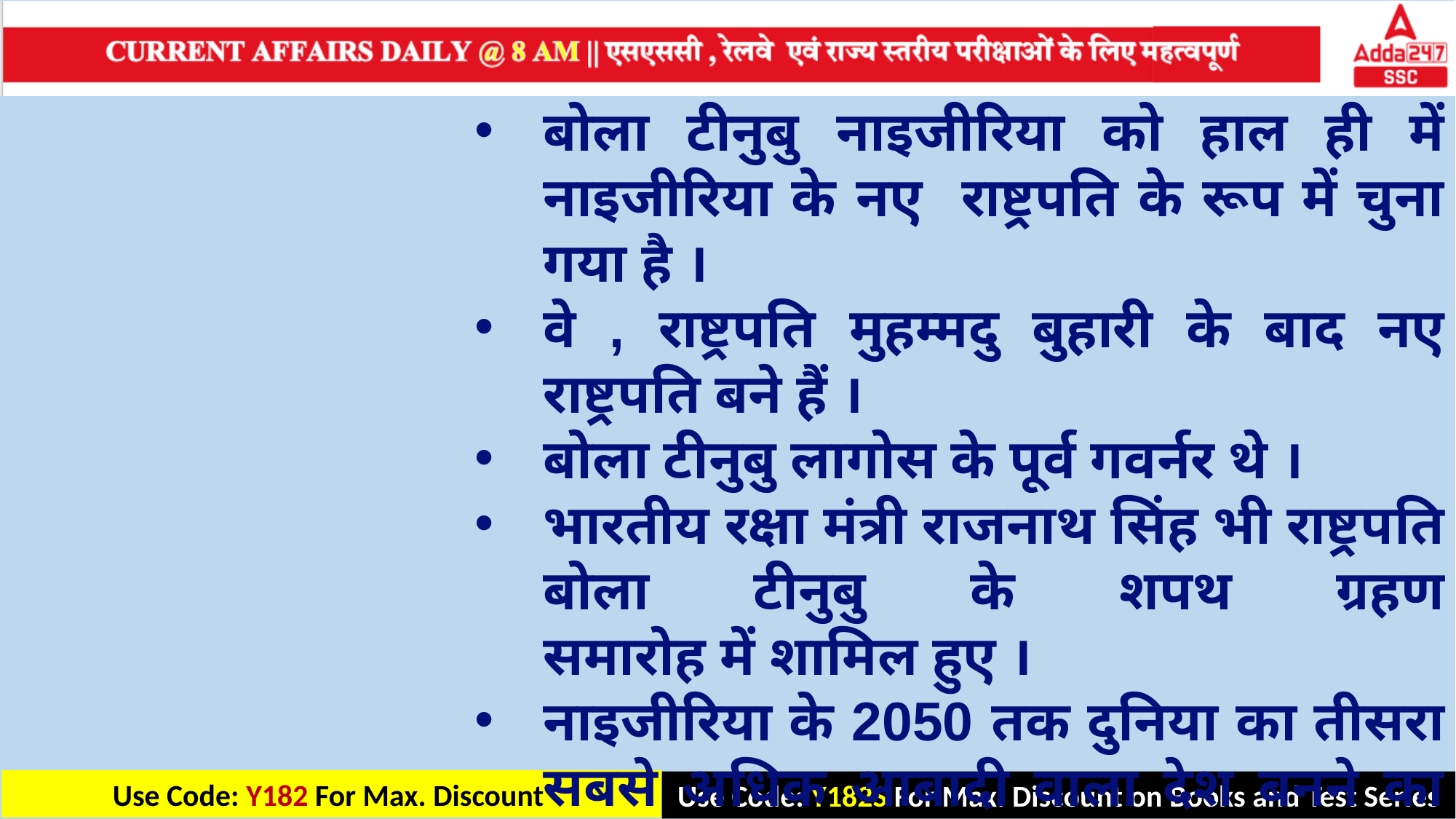

बोला टीनुबु नाइजीरिया को हाल ही में नाइजीरिया के नए  राष्ट्रपति के रूप में चुना गया है ।
वे , राष्ट्रपति मुहम्मदु बुहारी के बाद नए राष्ट्रपति बने हैं ।
बोला टीनुबु लागोस के पूर्व गवर्नर थे ।
भारतीय रक्षा मंत्री राजनाथ सिंह भी राष्ट्रपति बोला टीनुबु के शपथ ग्रहण समारोह में शामिल हुए ।
नाइजीरिया के 2050 तक दुनिया का तीसरा सबसे अधिक आबादी वाला देश बनने का अनुमान है ।